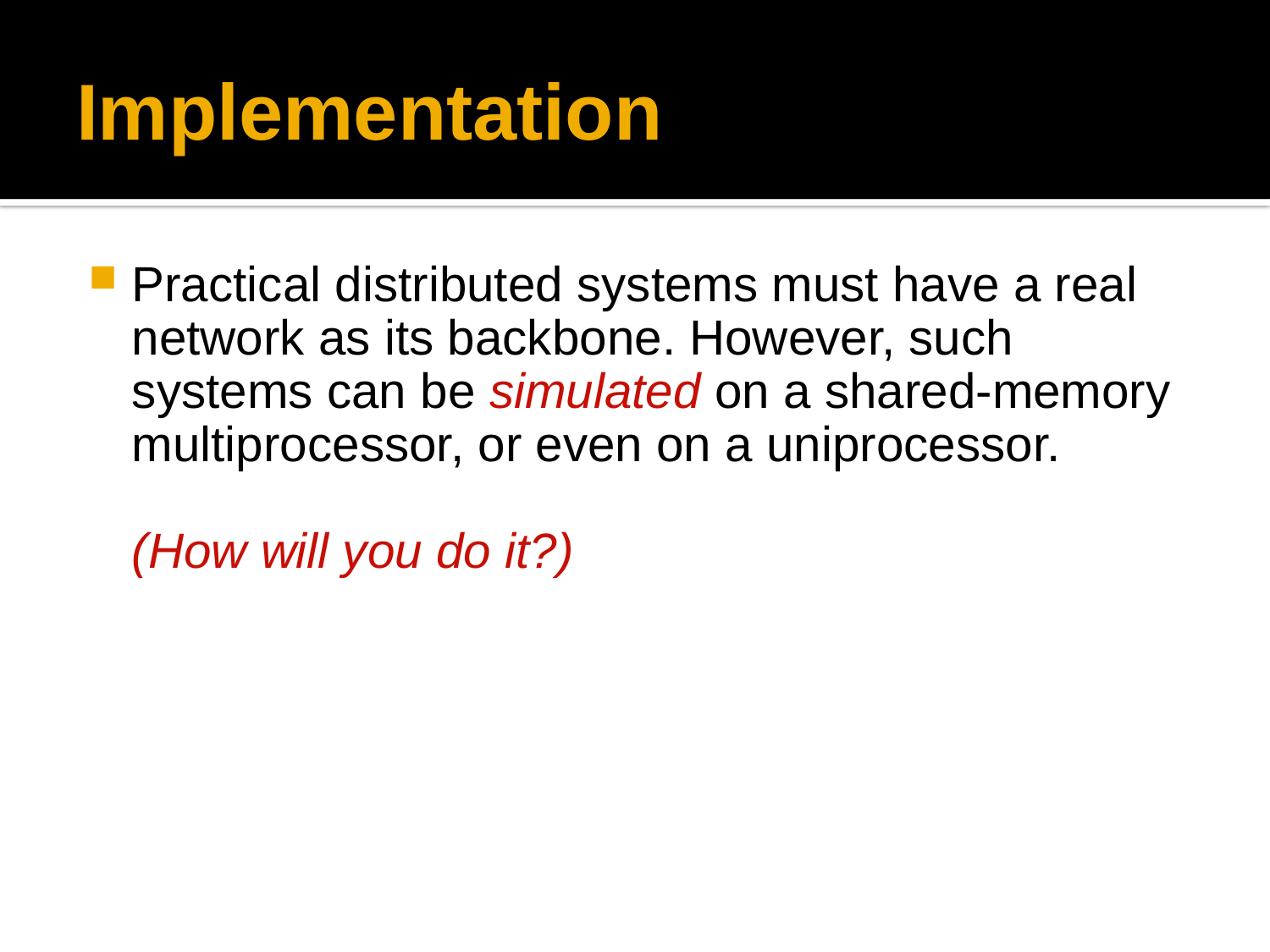

# Implementation
Practical distributed systems must have a real network as its backbone. However, such systems can be simulated on a shared-memory multiprocessor, or even on a uniprocessor.

	(How will you do it?)